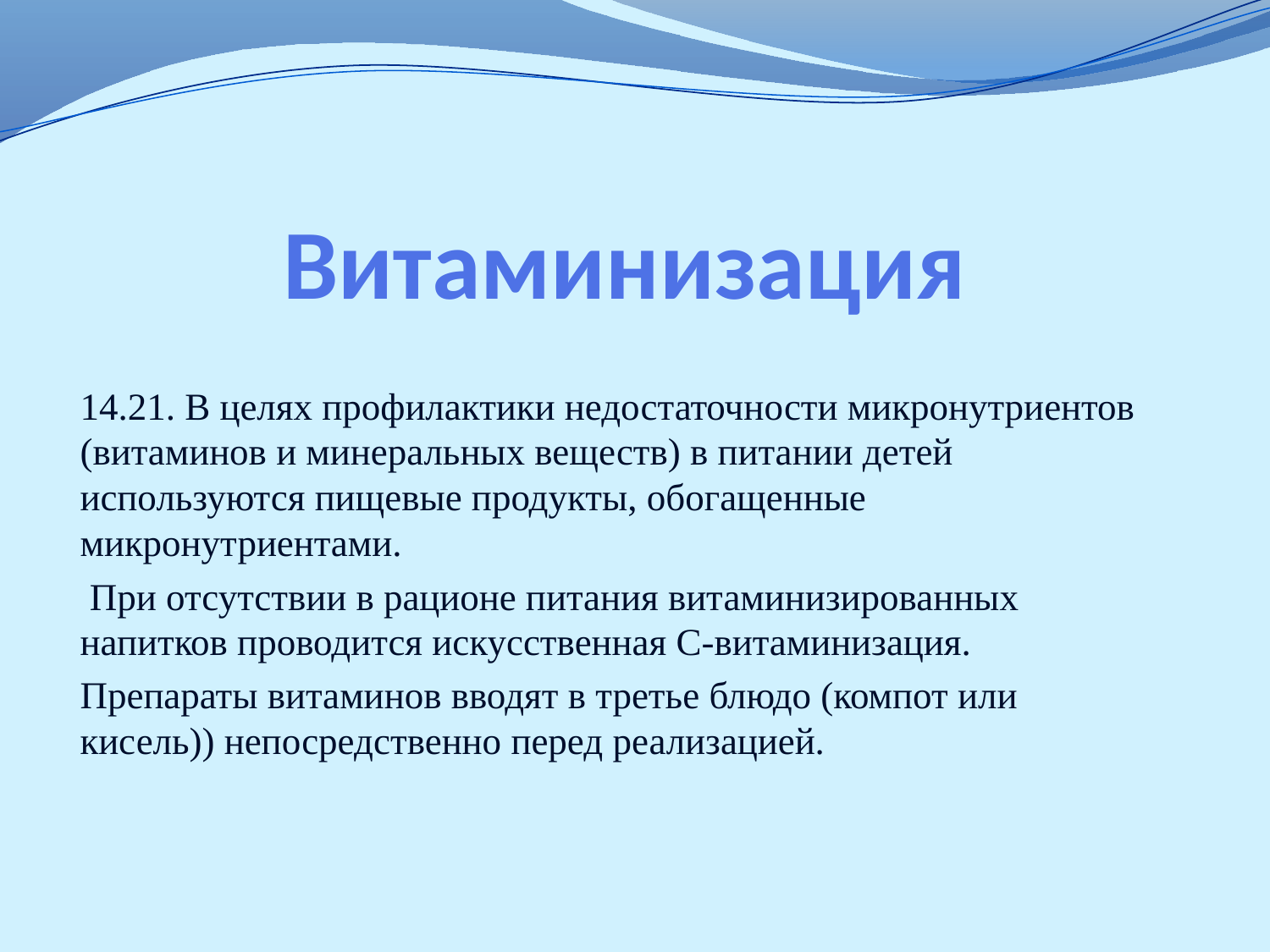

# Витаминизация
14.21. В целях профилактики недостаточности микронутриентов (витаминов и минеральных веществ) в питании детей используются пищевые продукты, обогащенные микронутриентами.
 При отсутствии в рационе питания витаминизированных напитков проводится искусственная C-витаминизация.
Препараты витаминов вводят в третье блюдо (компот или кисель)) непосредственно перед реализацией.